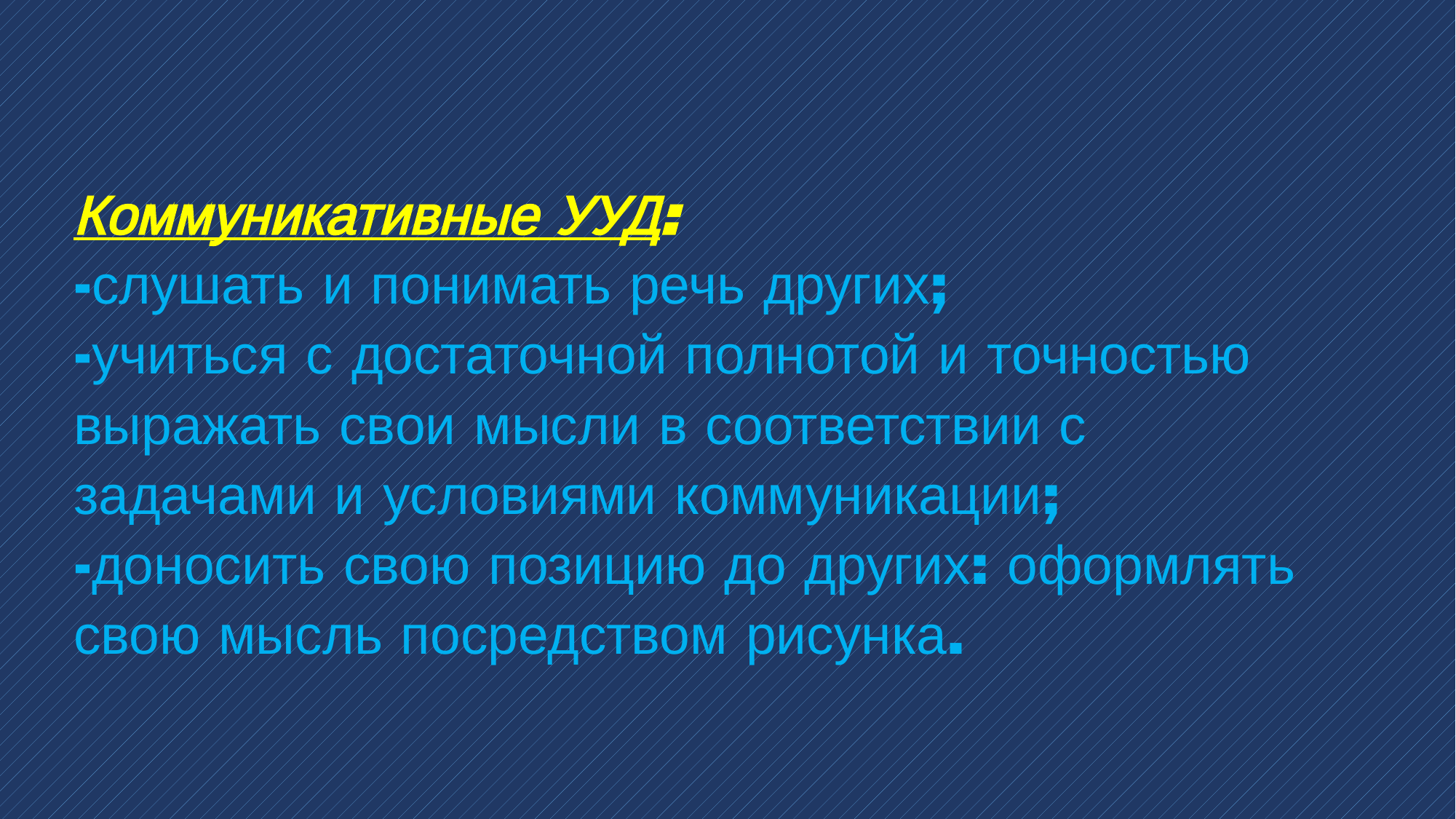

# Коммуникативные УУД: -слушать и понимать речь других; -учиться с достаточной полнотой и точностью выражать свои мысли в соответствии с задачами и условиями коммуникации; -доносить свою позицию до других: оформлять свою мысль посредством рисунка.